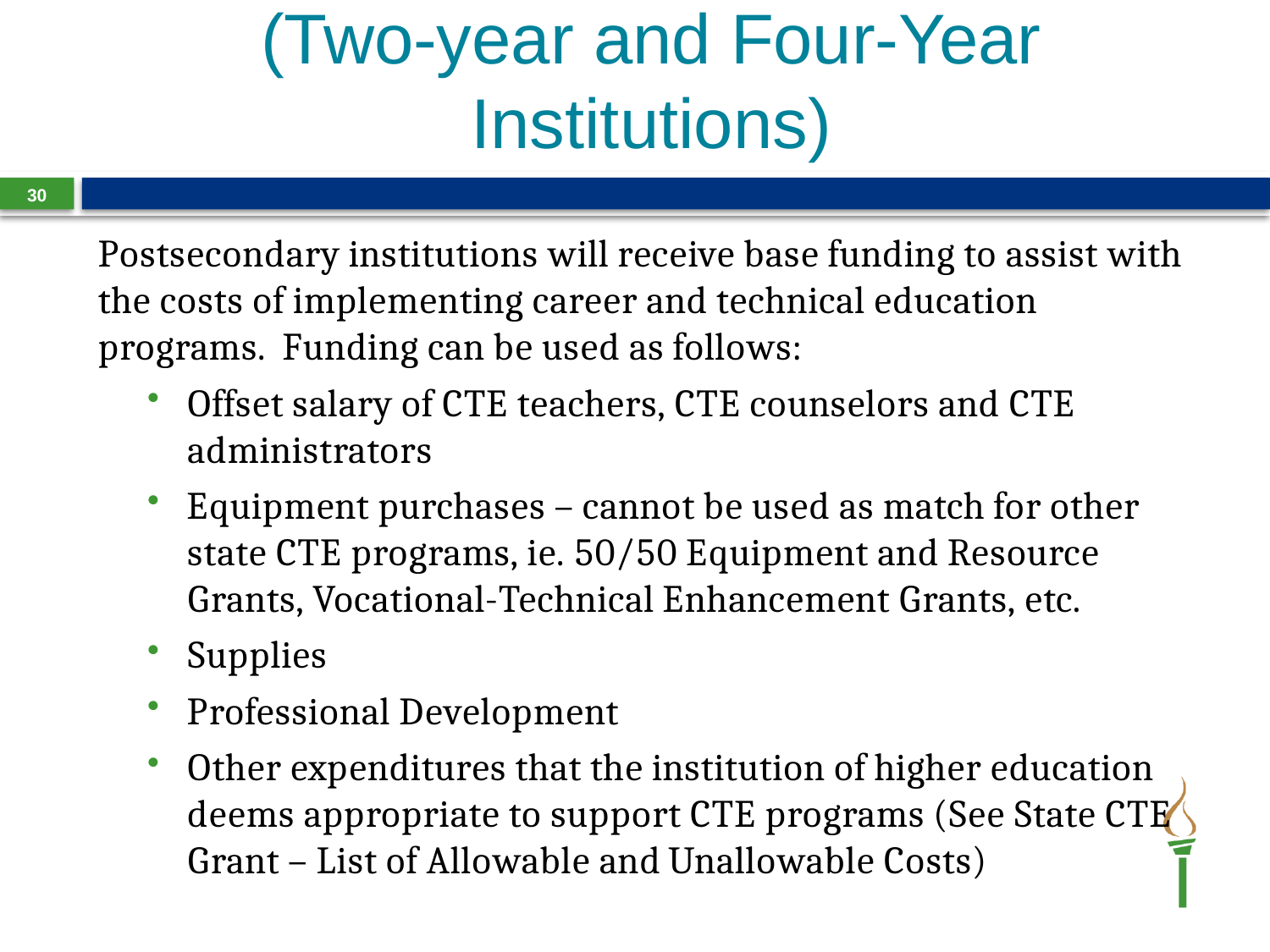

# Postsecondary (Two-year and Four-Year Institutions)
30
Postsecondary institutions will receive base funding to assist with the costs of implementing career and technical education programs.  Funding can be used as follows:
Offset salary of CTE teachers, CTE counselors and CTE administrators
Equipment purchases – cannot be used as match for other state CTE programs, ie. 50/50 Equipment and Resource Grants, Vocational-Technical Enhancement Grants, etc.
Supplies
Professional Development
Other expenditures that the institution of higher education deems appropriate to support CTE programs (See State CTE Grant – List of Allowable and Unallowable Costs)